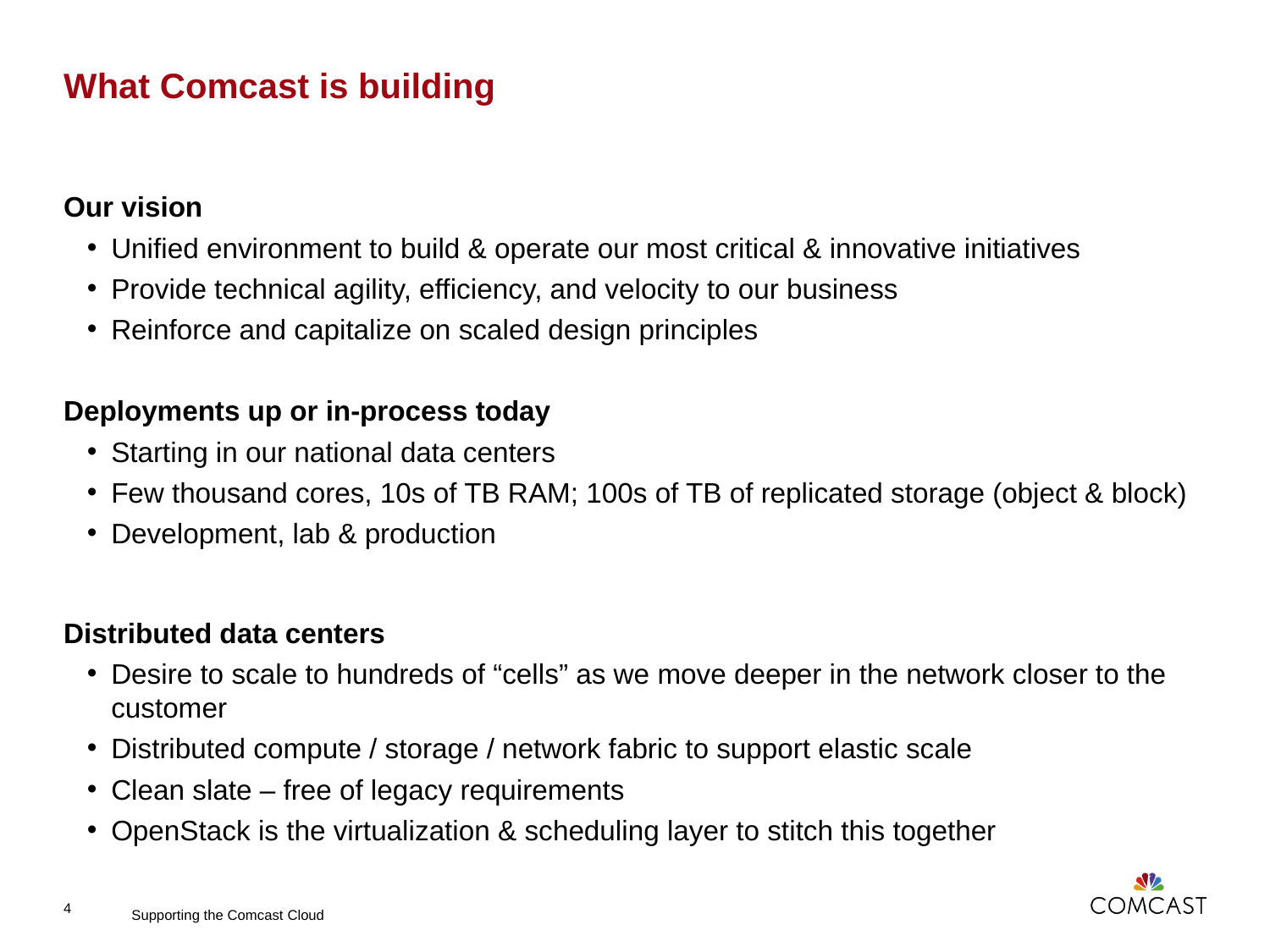

# What Comcast is building
Our vision
Unified environment to build & operate our most critical & innovative initiatives
Provide technical agility, efficiency, and velocity to our business
Reinforce and capitalize on scaled design principles

Deployments up or in-process today
Starting in our national data centers
Few thousand cores, 10s of TB RAM; 100s of TB of replicated storage (object & block)
Development, lab & production

Distributed data centers
Desire to scale to hundreds of “cells” as we move deeper in the network closer to the customer
Distributed compute / storage / network fabric to support elastic scale
Clean slate – free of legacy requirements
OpenStack is the virtualization & scheduling layer to stitch this together

4
Supporting the Comcast Cloud